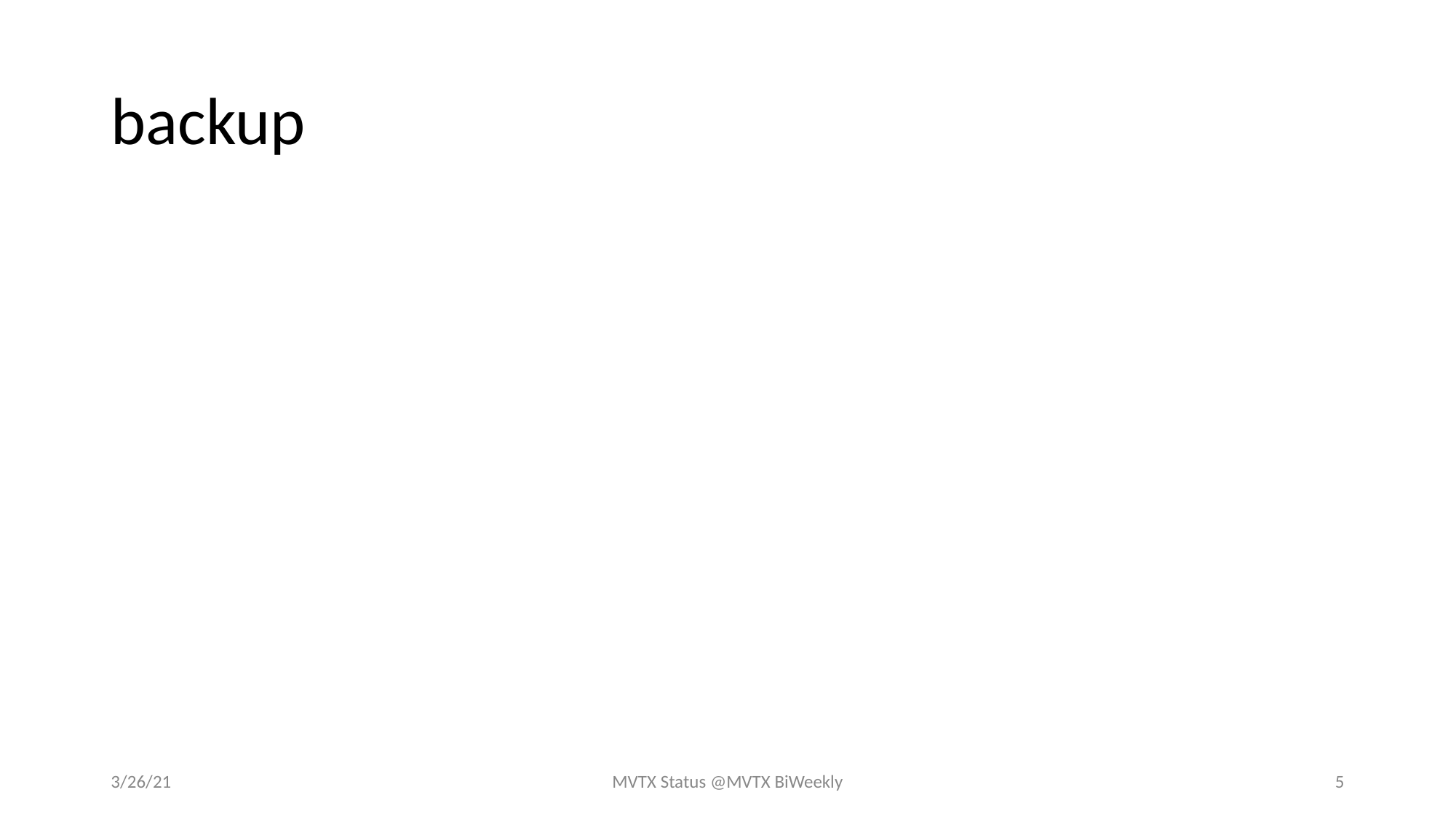

# backup

3/26/21
MVTX Status @MVTX BiWeekly
5